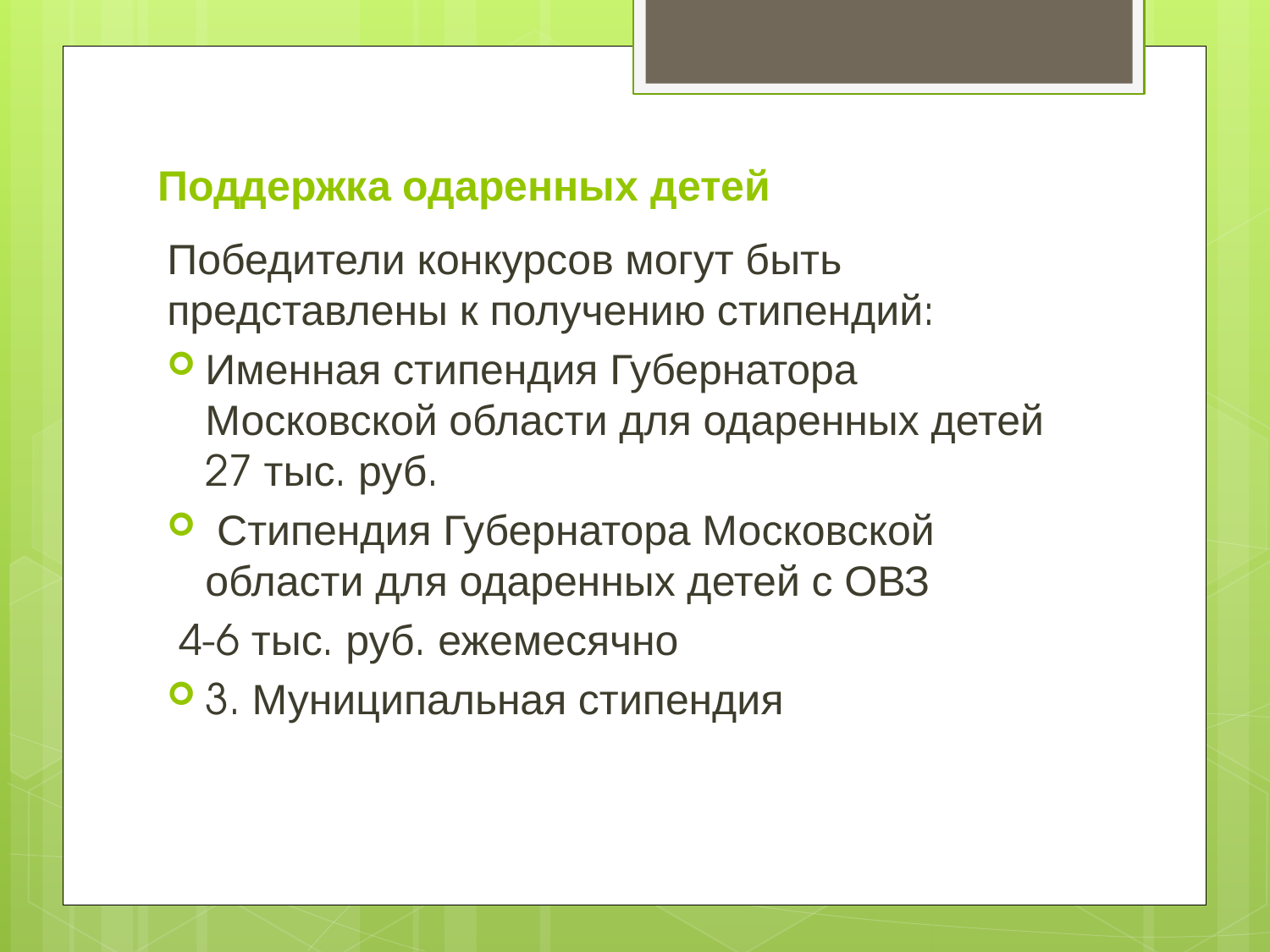

# Поддержка одаренных детей
Победители конкурсов могут быть представлены к получению стипендий:
Именная стипендия Губернатора Московской области для одаренных детей 27 тыс. руб.
 Стипендия Губернатора Московской области для одаренных детей с ОВЗ
 4-6 тыс. руб. ежемесячно
3. Муниципальная стипендия